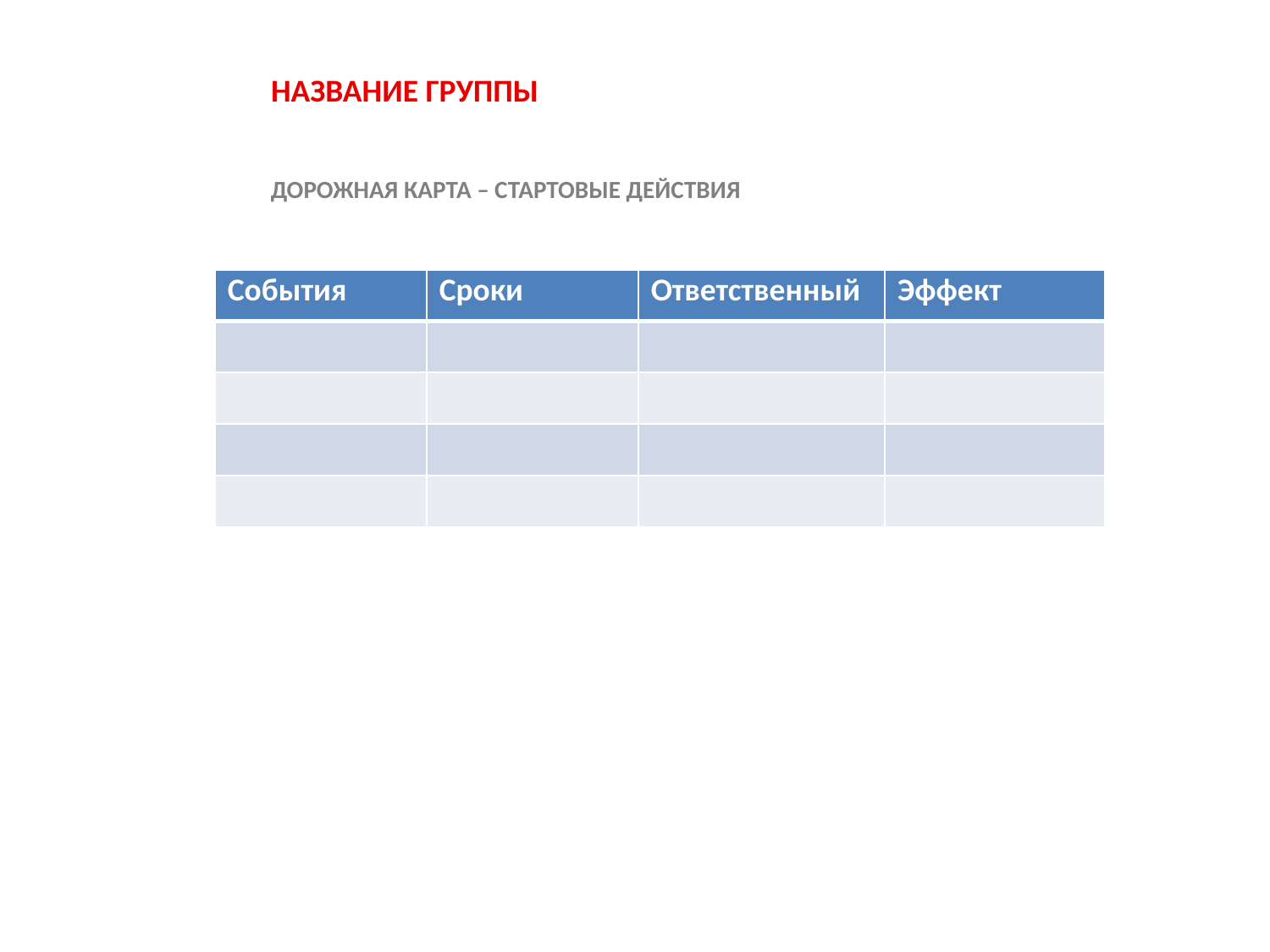

НАЗВАНИЕ ГРУППЫ
ДОРОЖНАЯ КАРТА – СТАРТОВЫЕ ДЕЙСТВИЯ

| События | Сроки | Ответственный | Эффект |
| --- | --- | --- | --- |
|  |  |  |  |
|  |  |  |  |
|  |  |  |  |
|  |  |  |  |